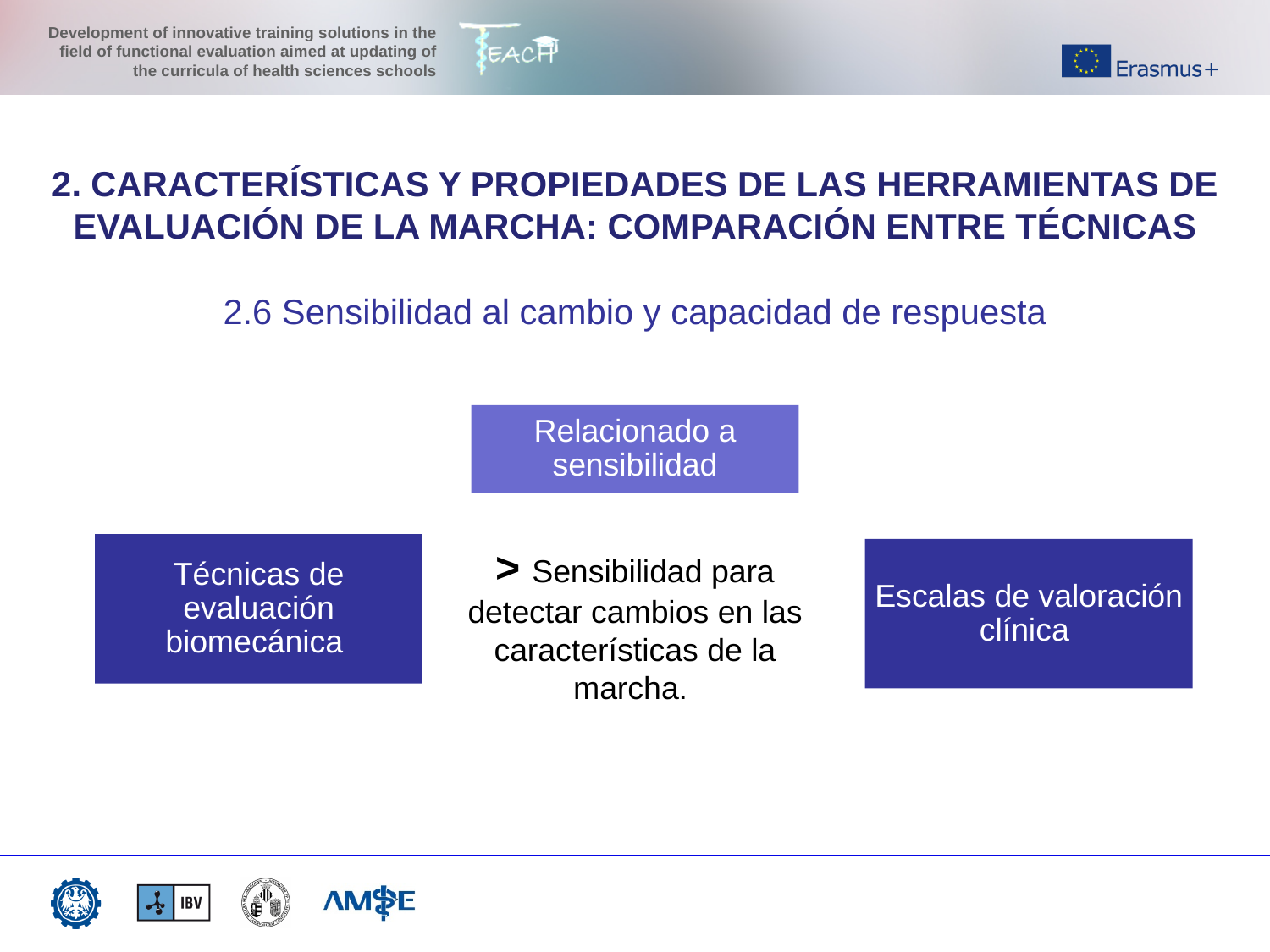

2. CARACTERÍSTICAS Y PROPIEDADES DE LAS HERRAMIENTAS DE EVALUACIÓN DE LA MARCHA: COMPARACIÓN ENTRE TÉCNICAS
2.6 Sensibilidad al cambio y capacidad de respuesta
Relacionado a sensibilidad

Técnicas de evaluación biomecánica
> Sensibilidad para detectar cambios en las características de la marcha.

Escalas de valoración clínica